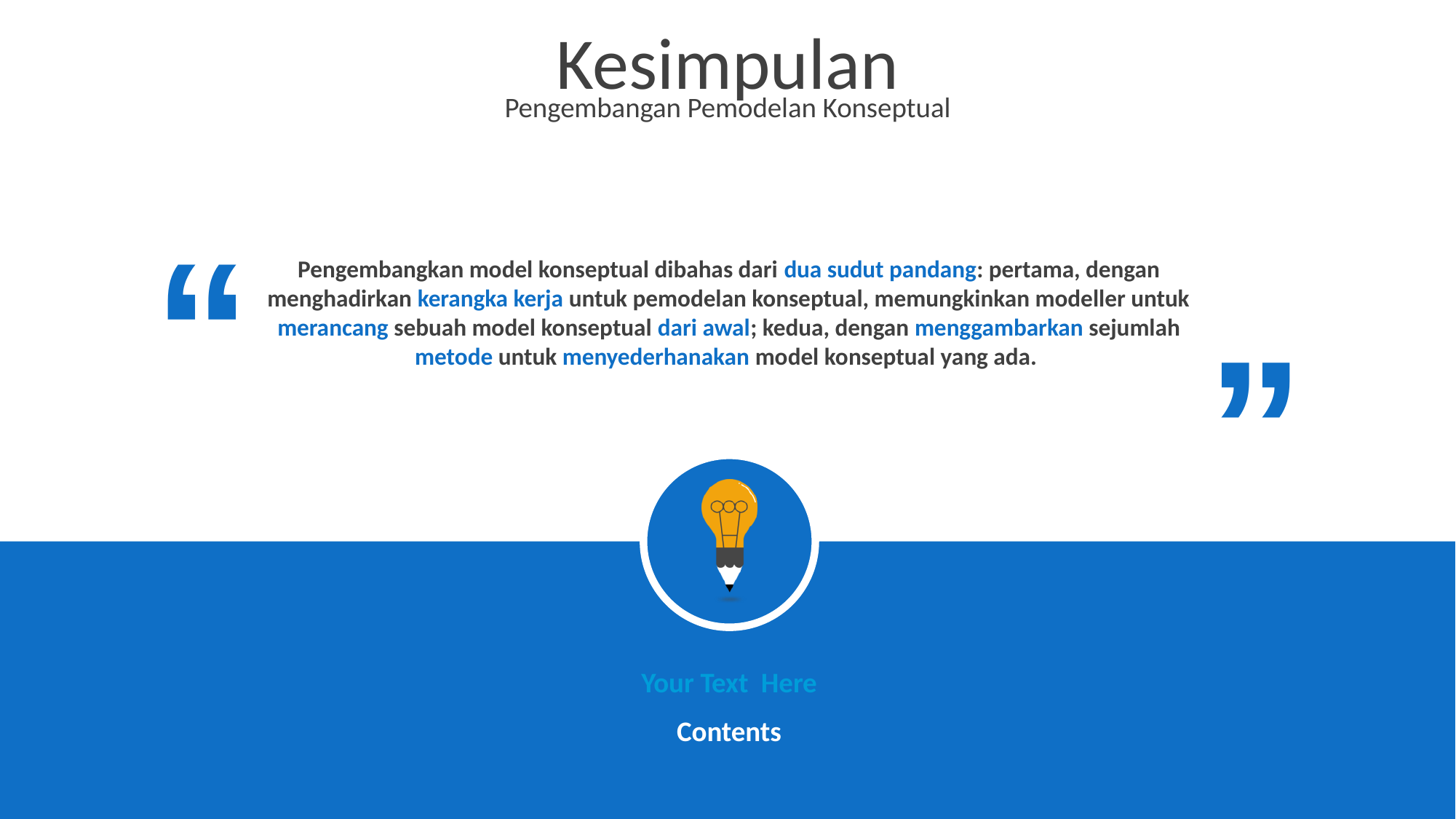

Kesimpulan
Pengembangan Pemodelan Konseptual
“
“
Pengembangkan model konseptual dibahas dari dua sudut pandang: pertama, dengan menghadirkan kerangka kerja untuk pemodelan konseptual, memungkinkan modeller untuk merancang sebuah model konseptual dari awal; kedua, dengan menggambarkan sejumlah metode untuk menyederhanakan model konseptual yang ada.
Your Text  Here
Contents